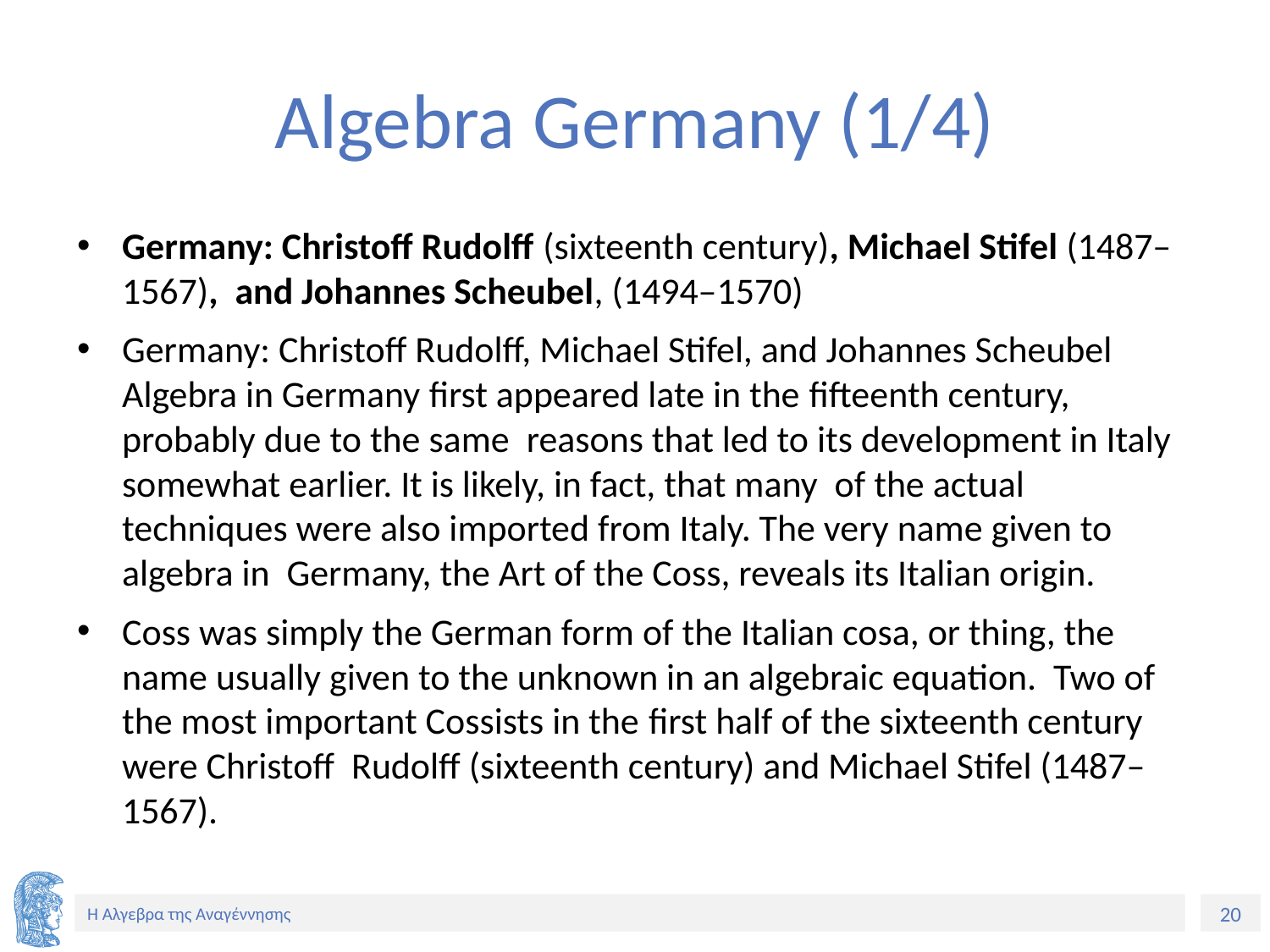

# Algebra Germany (1/4)
Germany: Christoff Rudolff (sixteenth century), Michael Stifel (1487–1567),  and Johannes Scheubel, (1494–1570)
Germany: Christoff Rudolff, Michael Stifel, and Johannes Scheubel  Algebra in Germany ﬁrst appeared late in the ﬁfteenth century, probably due to the same  reasons that led to its development in Italy somewhat earlier. It is likely, in fact, that many  of the actual techniques were also imported from Italy. The very name given to algebra in  Germany, the Art of the Coss, reveals its Italian origin.
Coss was simply the German form of the Italian cosa, or thing, the name usually given to the unknown in an algebraic equation.  Two of the most important Cossists in the ﬁrst half of the sixteenth century were Christoff  Rudolff (sixteenth century) and Michael Stifel (1487–1567).